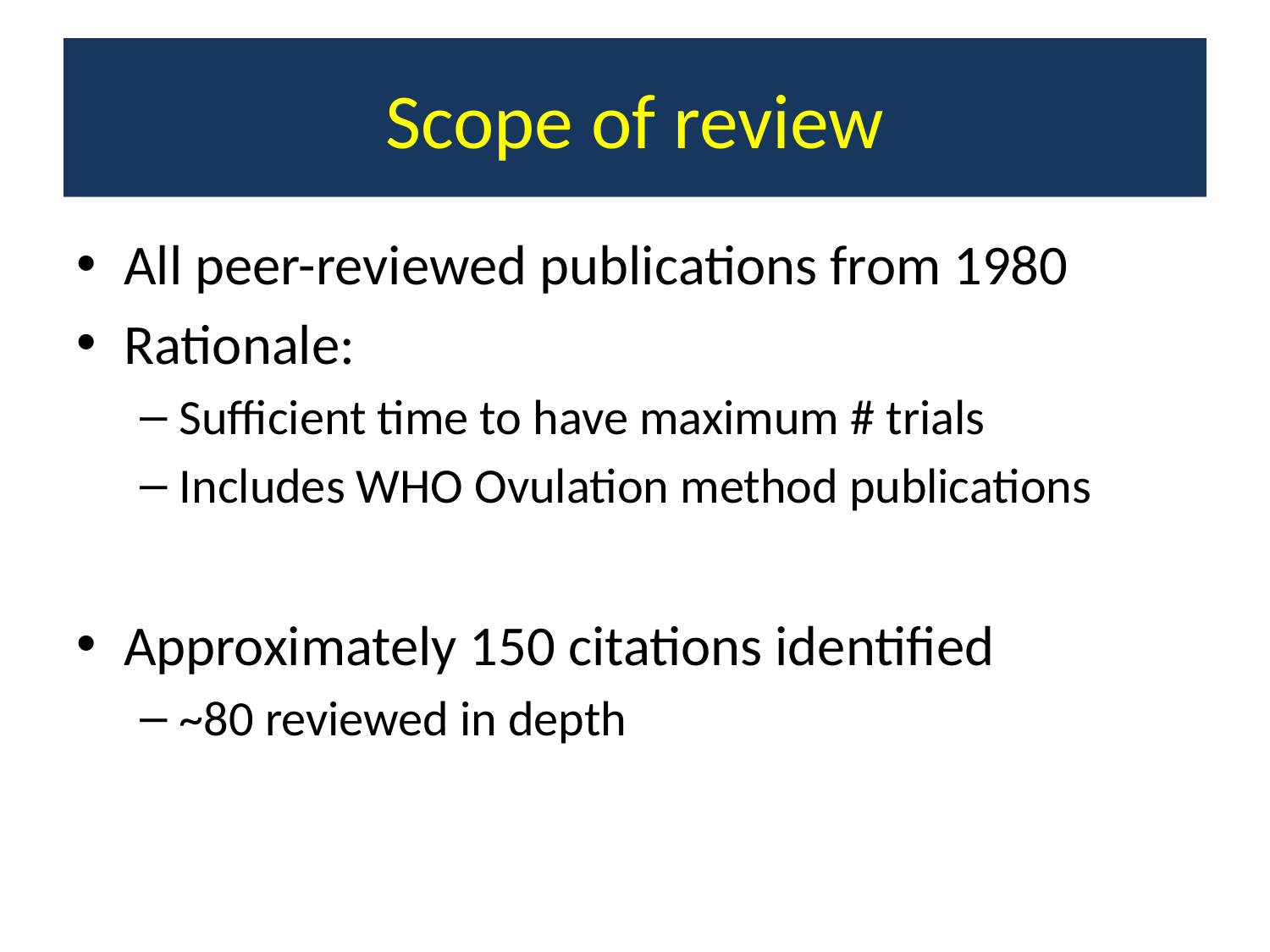

# Scope of review
All peer-reviewed publications from 1980
Rationale:
Sufficient time to have maximum # trials
Includes WHO Ovulation method publications

Approximately 150 citations identified
~80 reviewed in depth